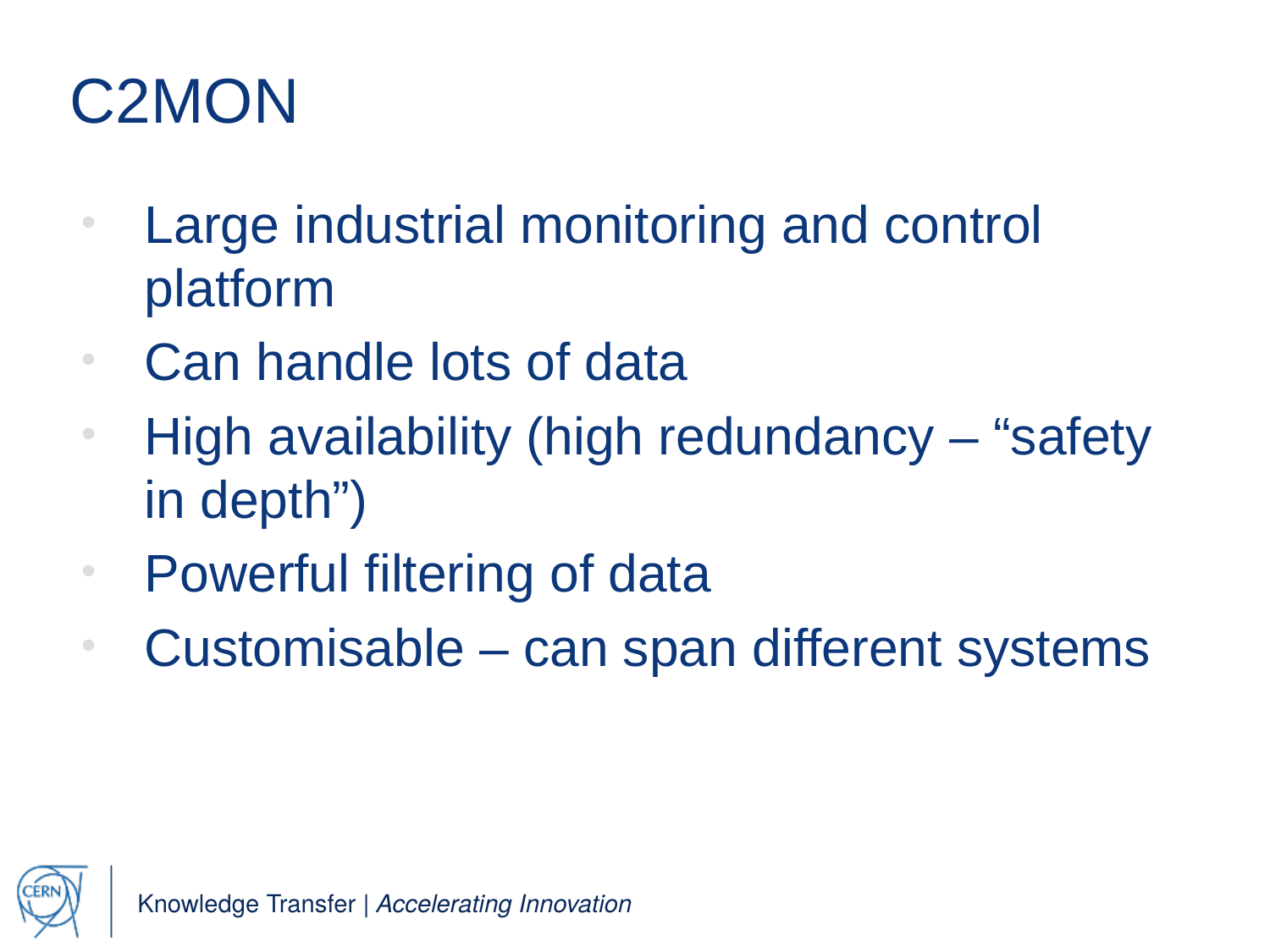

# C2MON
Large industrial monitoring and control platform
Can handle lots of data
High availability (high redundancy – “safety in depth”)
Powerful filtering of data
Customisable – can span different systems